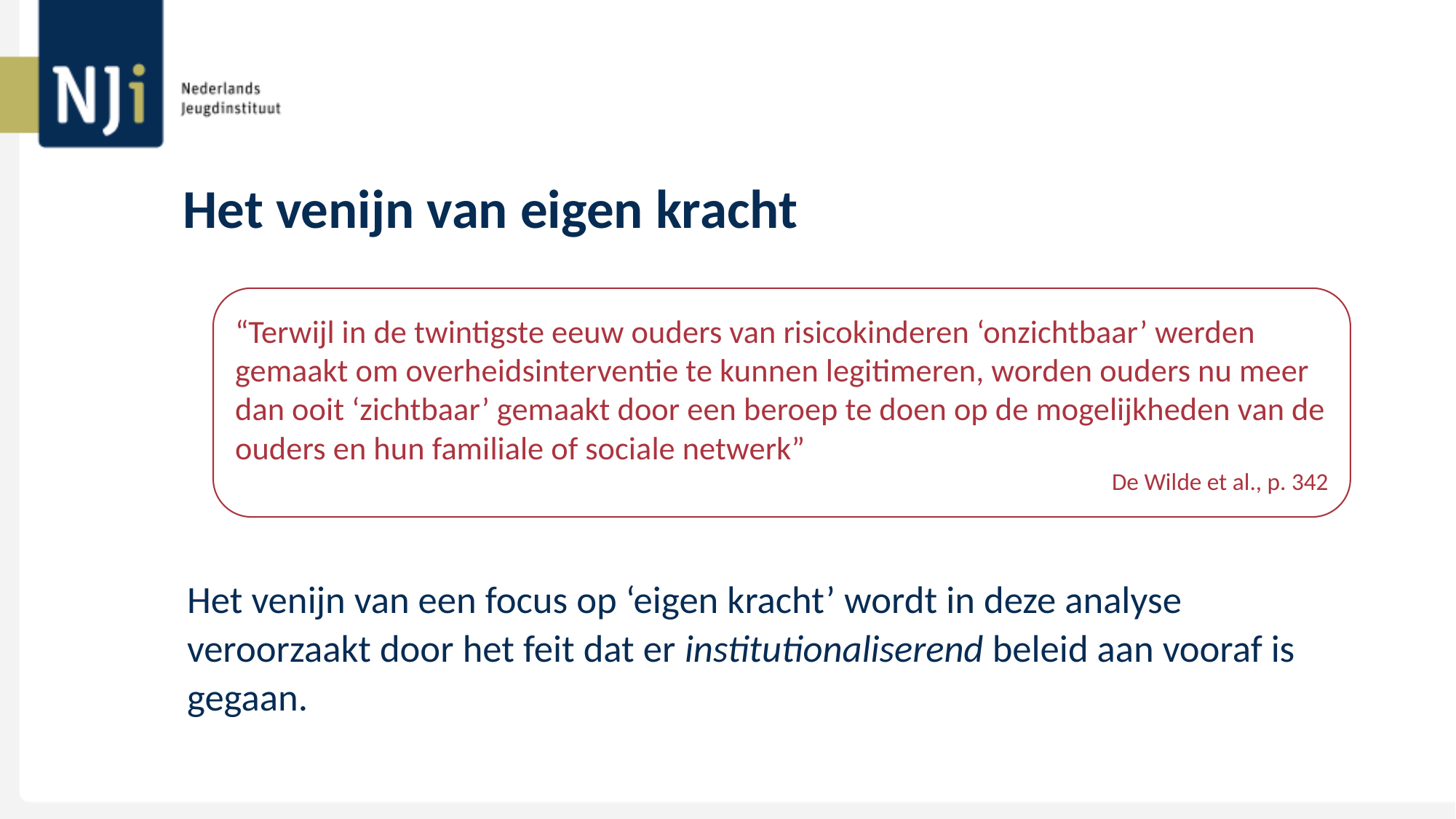

# Het venijn van eigen kracht
“Terwijl in de twintigste eeuw ouders van risicokinderen ‘onzichtbaar’ werden gemaakt om overheidsinterventie te kunnen legitimeren, worden ouders nu meer dan ooit ‘zichtbaar’ gemaakt door een beroep te doen op de mogelijkheden van de ouders en hun familiale of sociale netwerk”
De Wilde et al., p. 342

Het venijn van een focus op ‘eigen kracht’ wordt in deze analyse veroorzaakt door het feit dat er institutionaliserend beleid aan vooraf is gegaan.